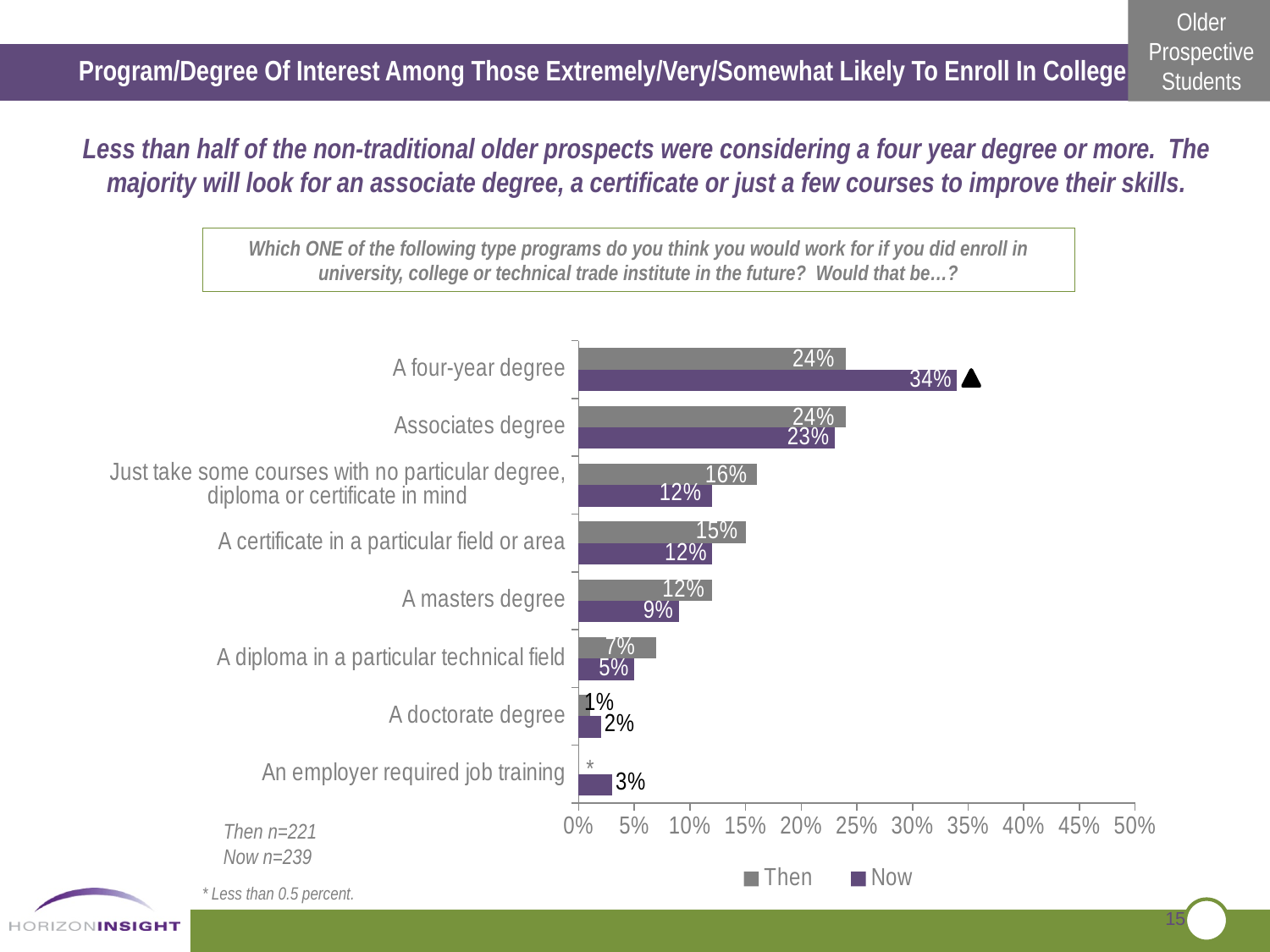

Program/Degree Of Interest Among Those Extremely/Very/Somewhat Likely To Enroll In College
Less than half of the non-traditional older prospects were considering a four year degree or more.  The majority will look for an associate degree, a certificate or just a few courses to improve their skills.
Which ONE of the following type programs do you think you would work for if you did enroll in university, college or technical trade institute in the future?  Would that be…?

### Chart

| Category | Now | Then |
|---|---|---|
| An employer required job training | 0.030000000000000002 | None |
| A doctorate degree | 0.02000000000000001 | 0.010000000000000005 |
| A diploma in a particular technical field | 0.05 | 0.07000000000000002 |
| A masters degree | 0.09000000000000002 | 0.12000000000000002 |
| A certificate in a particular field or area | 0.12000000000000002 | 0.15000000000000024 |
| Just take some courses with no particular degree, diploma or certificate in mind | 0.12000000000000002 | 0.16 |
| Associates degree | 0.23 | 0.2400000000000002 |
| A four-year degree | 0.34 | 0.2400000000000002 |
*
Then n=221
Now n=239
* Less than 0.5 percent.